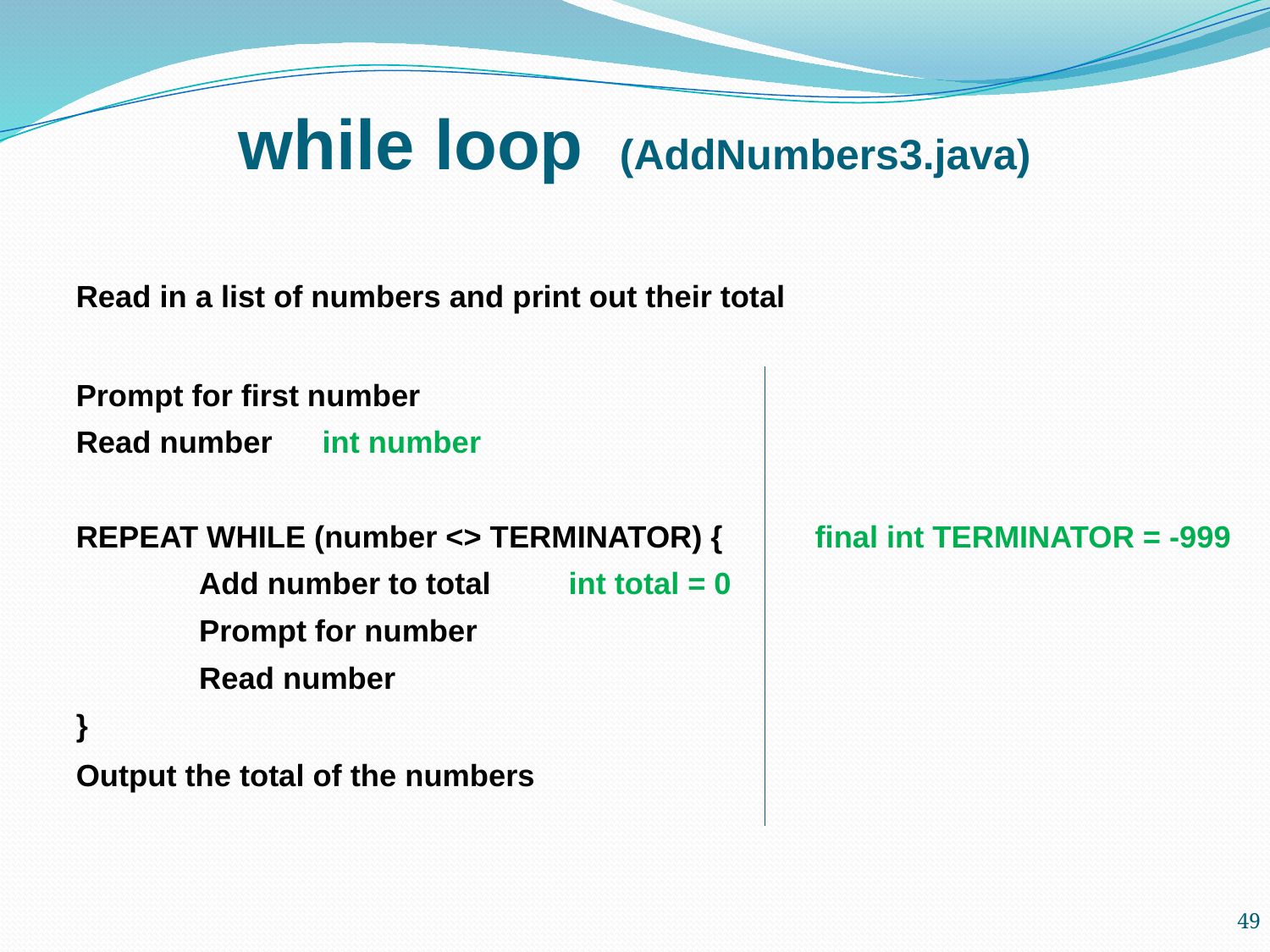

while loop 	(AddNumbers3.java)
Read in a list of numbers and print out their total

Prompt for first number
Read number	int number

REPEAT WHILE (number <> TERMINATOR) { 	final int TERMINATOR = -999
	Add number to total	int total = 0
	Prompt for number
	Read number
}
Output the total of the numbers

49